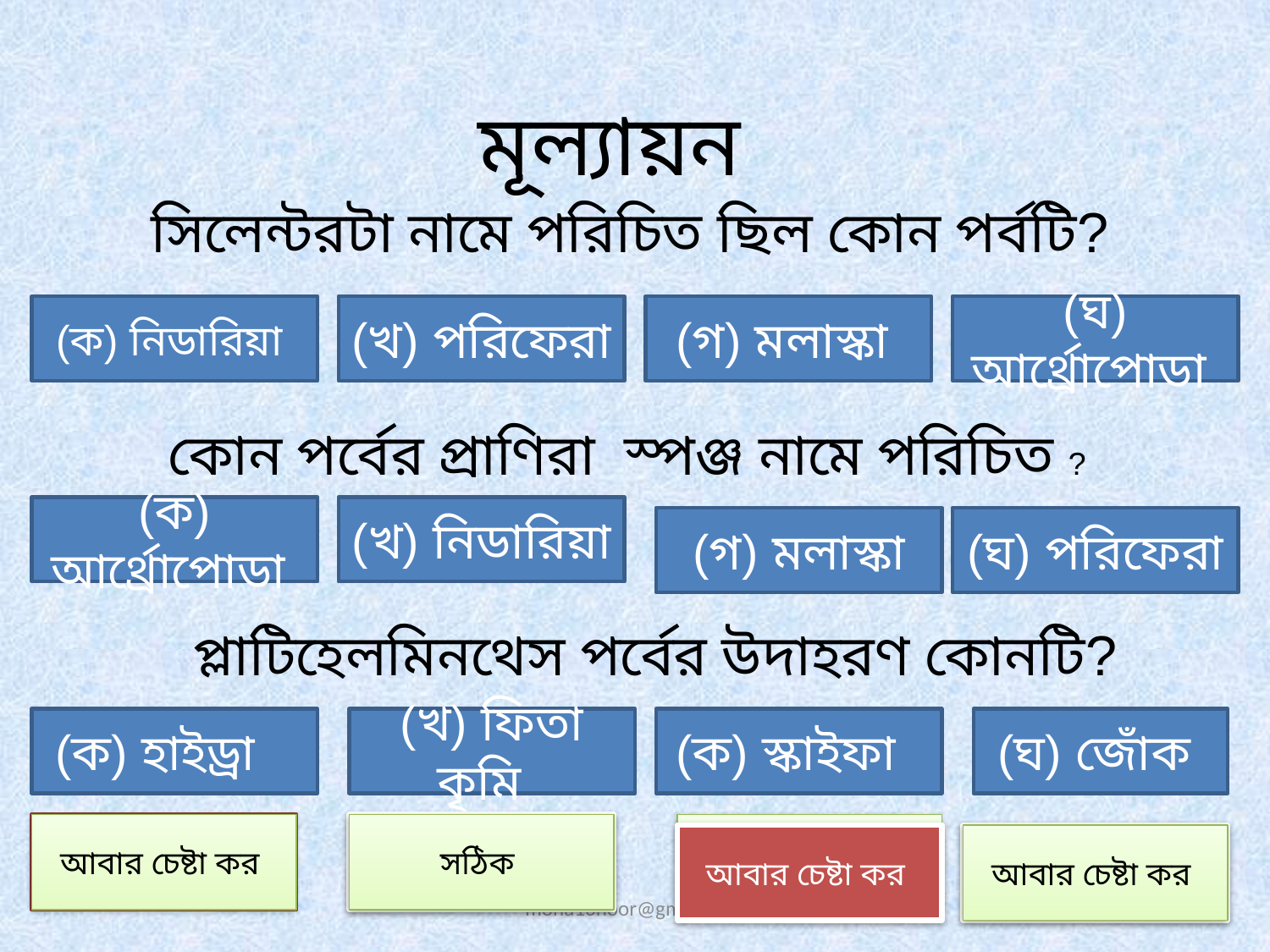

মূল্যায়ন
সিলেন্টরটা নামে পরিচিত ছিল কোন পর্বটি?
(ক) নিডারিয়া
(খ) পরিফেরা
(গ) মলাস্কা
(ঘ) আর্থ্রোপোডা
কোন পর্বের প্রাণিরা  স্পঞ্জ নামে পরিচিত ?
(ক) আর্থ্রোপোডা
(খ) নিডারিয়া
(গ) মলাস্কা
(ঘ) পরিফেরা
প্লাটিহেলমিনথেস পর্বের উদাহরণ কোনটি?
(ক) হাইড্রা
(খ) ফিতা কৃমি
(ক) স্কাইফা
(ঘ) জোঁক
সঠিক
আবার চেষ্টা কর
আবার চেষ্টা কর
আবার চেষ্টা কর
আবার চেষ্টা কর
সঠিক
আবার চেষ্টা কর
আবার চেষ্টা কর
আবার চেষ্টা কর
আবার চেষ্টা কর
সঠিক
আবার চেষ্টা কর
moha16noor@gmail.com